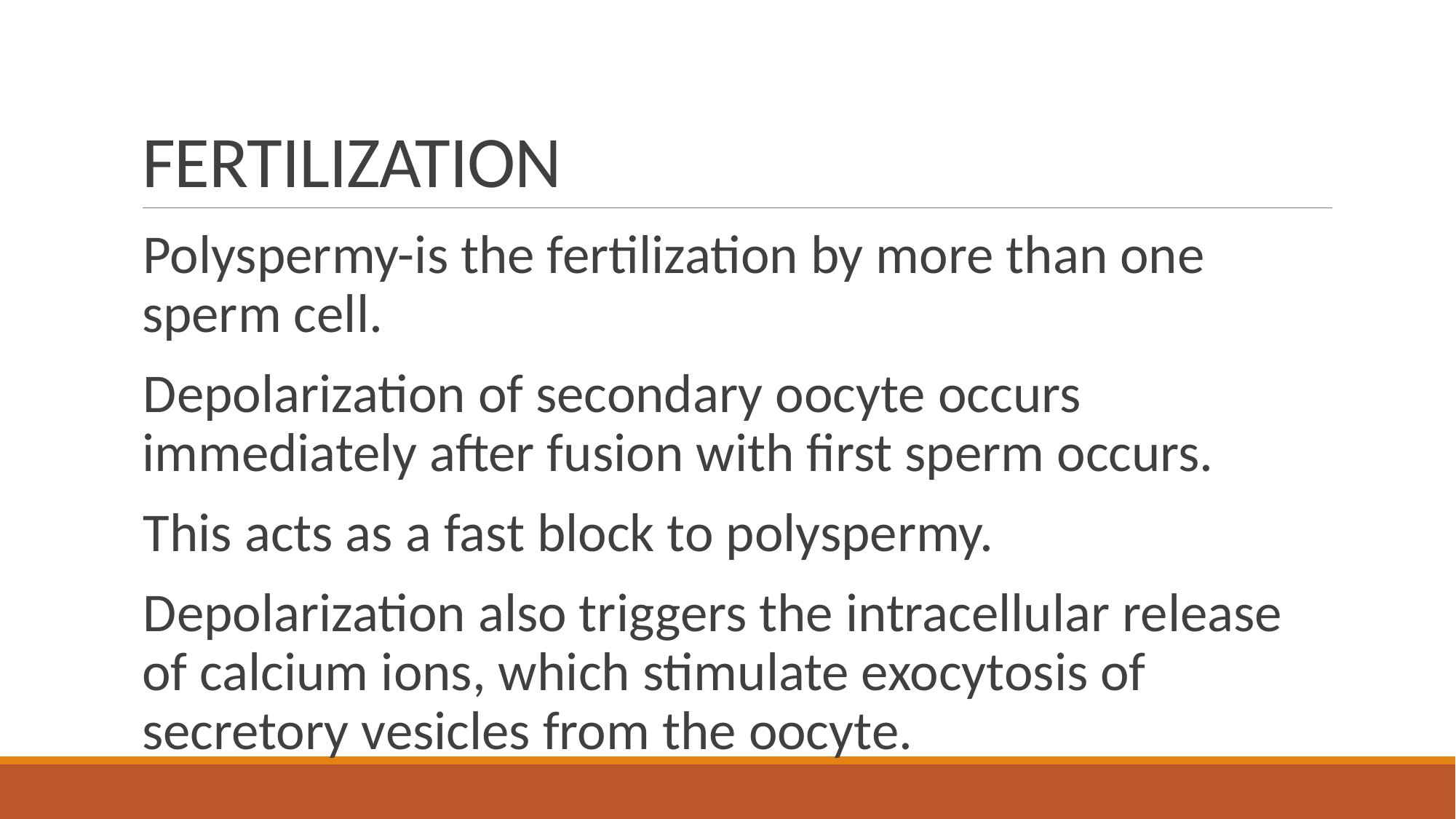

# FERTILIZATION
Polyspermy-is the fertilization by more than one sperm cell.
Depolarization of secondary oocyte occurs immediately after fusion with first sperm occurs.
This acts as a fast block to polyspermy.
Depolarization also triggers the intracellular release of calcium ions, which stimulate exocytosis of secretory vesicles from the oocyte.